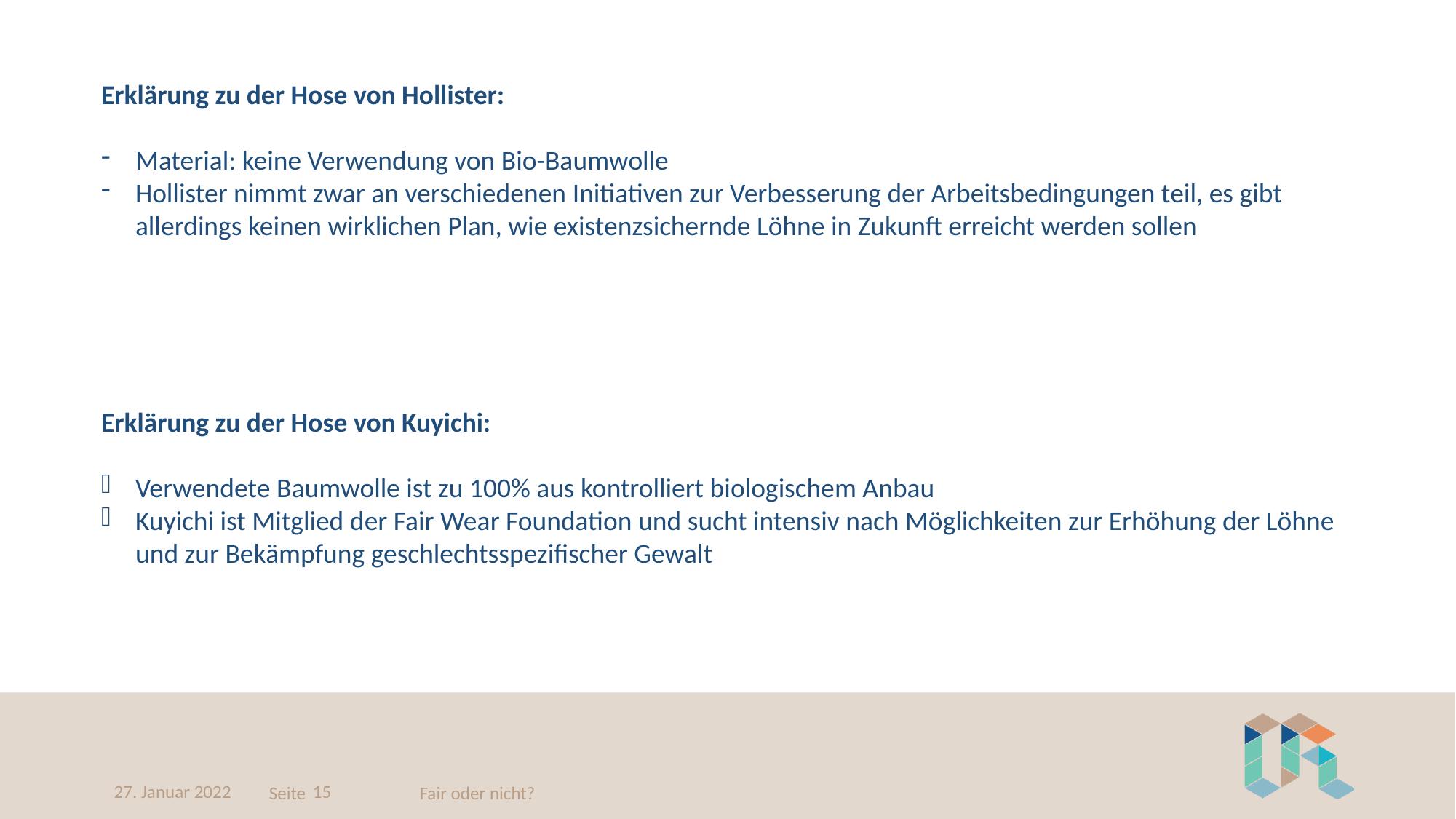

Erklärung zu der Hose von Hollister:

Material: keine Verwendung von Bio-Baumwolle
Hollister nimmt zwar an verschiedenen Initiativen zur Verbesserung der Arbeitsbedingungen teil, es gibt allerdings keinen wirklichen Plan, wie existenzsichernde Löhne in Zukunft erreicht werden sollen

Erklärung zu der Hose von Kuyichi:

Verwendete Baumwolle ist zu 100% aus kontrolliert biologischem Anbau
Kuyichi ist Mitglied der Fair Wear Foundation und sucht intensiv nach Möglichkeiten zur Erhöhung der Löhne und zur Bekämpfung geschlechtsspezifischer Gewalt

27. Januar 2022
15
Fair oder nicht?